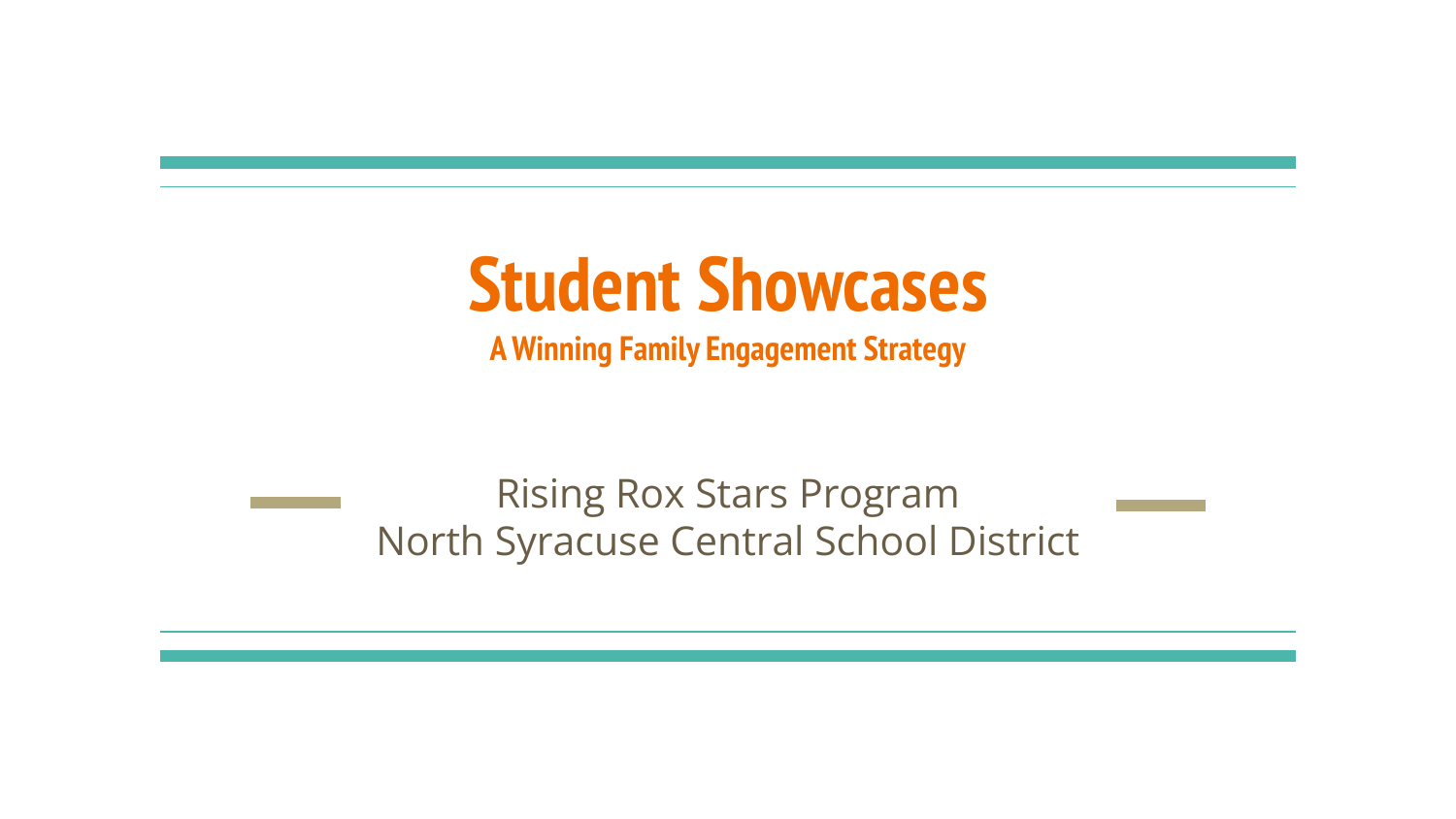

# Student Showcases
A Winning Family Engagement Strategy
Rising Rox Stars Program
North Syracuse Central School District